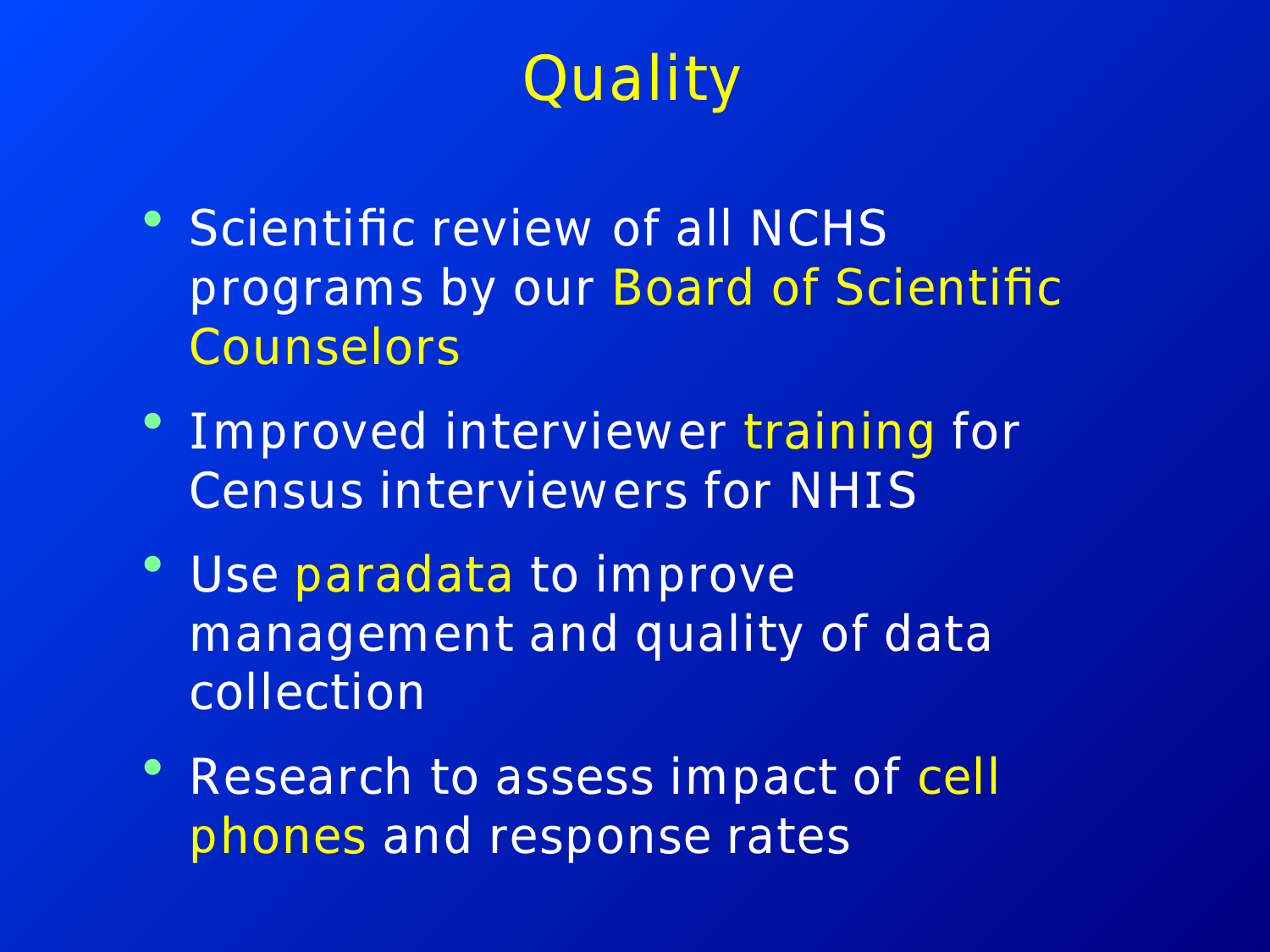

# Quality
Scientific review of all NCHS programs by our Board of Scientific Counselors
Improved interviewer training for Census interviewers for NHIS
Use paradata to improve management and quality of data collection
Research to assess impact of cell phones and response rates